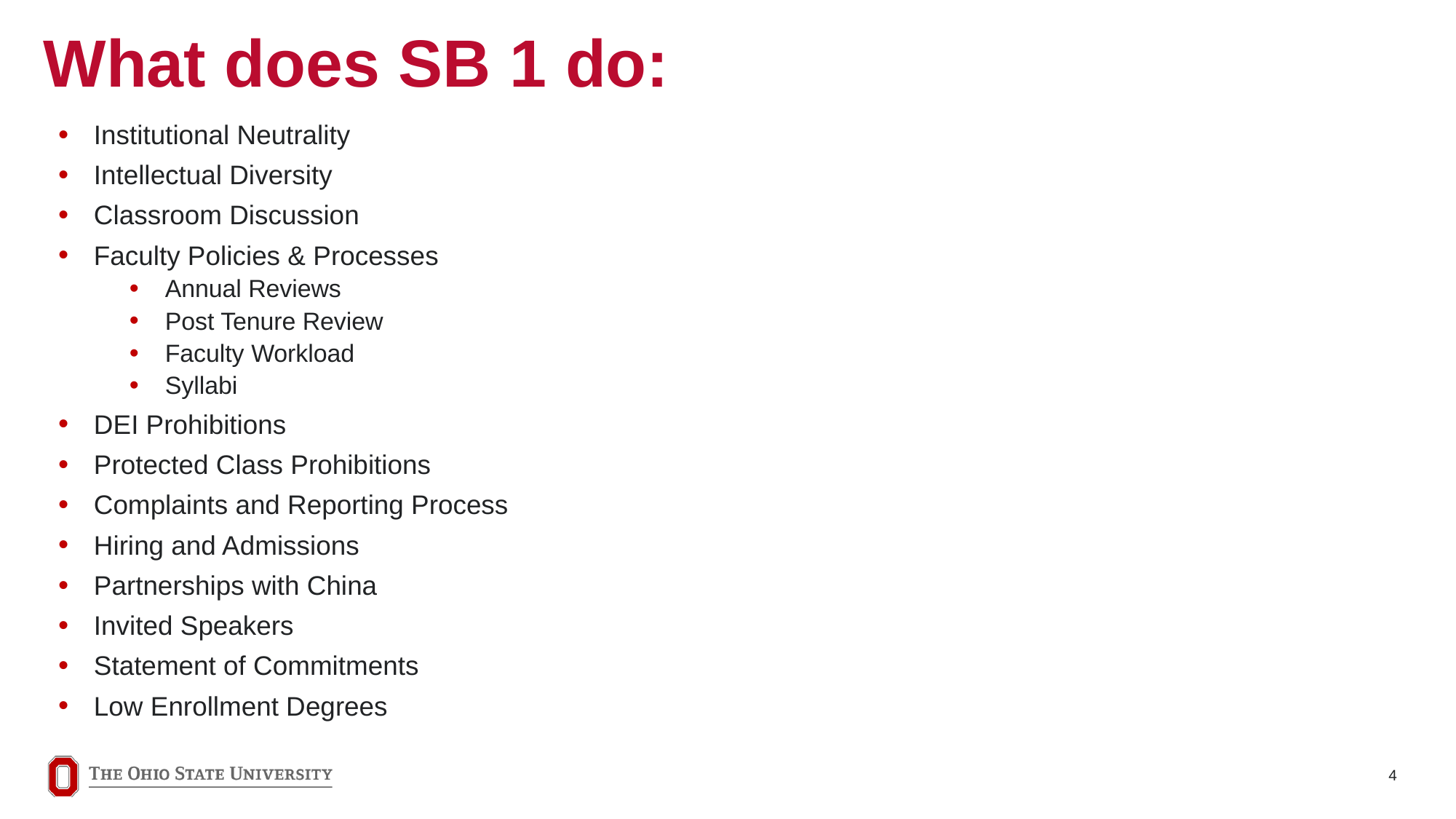

# What does SB 1 do:
Institutional Neutrality
Intellectual Diversity
Classroom Discussion
Faculty Policies & Processes
Annual Reviews
Post Tenure Review
Faculty Workload
Syllabi
DEI Prohibitions
Protected Class Prohibitions
Complaints and Reporting Process
Hiring and Admissions
Partnerships with China
Invited Speakers
Statement of Commitments
Low Enrollment Degrees

4